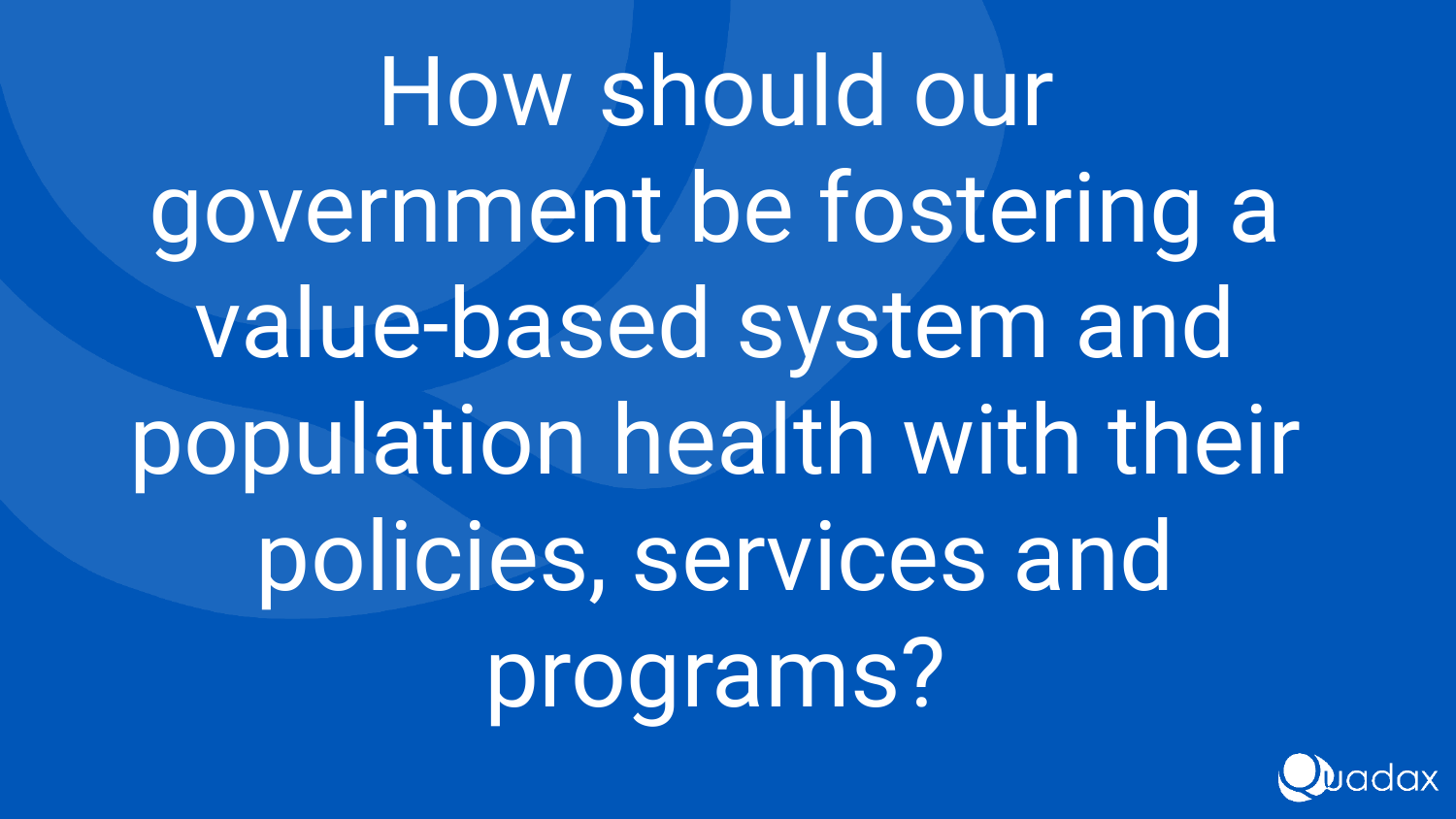

How should our government be fostering a value-based system and population health with their policies, services and programs?
#